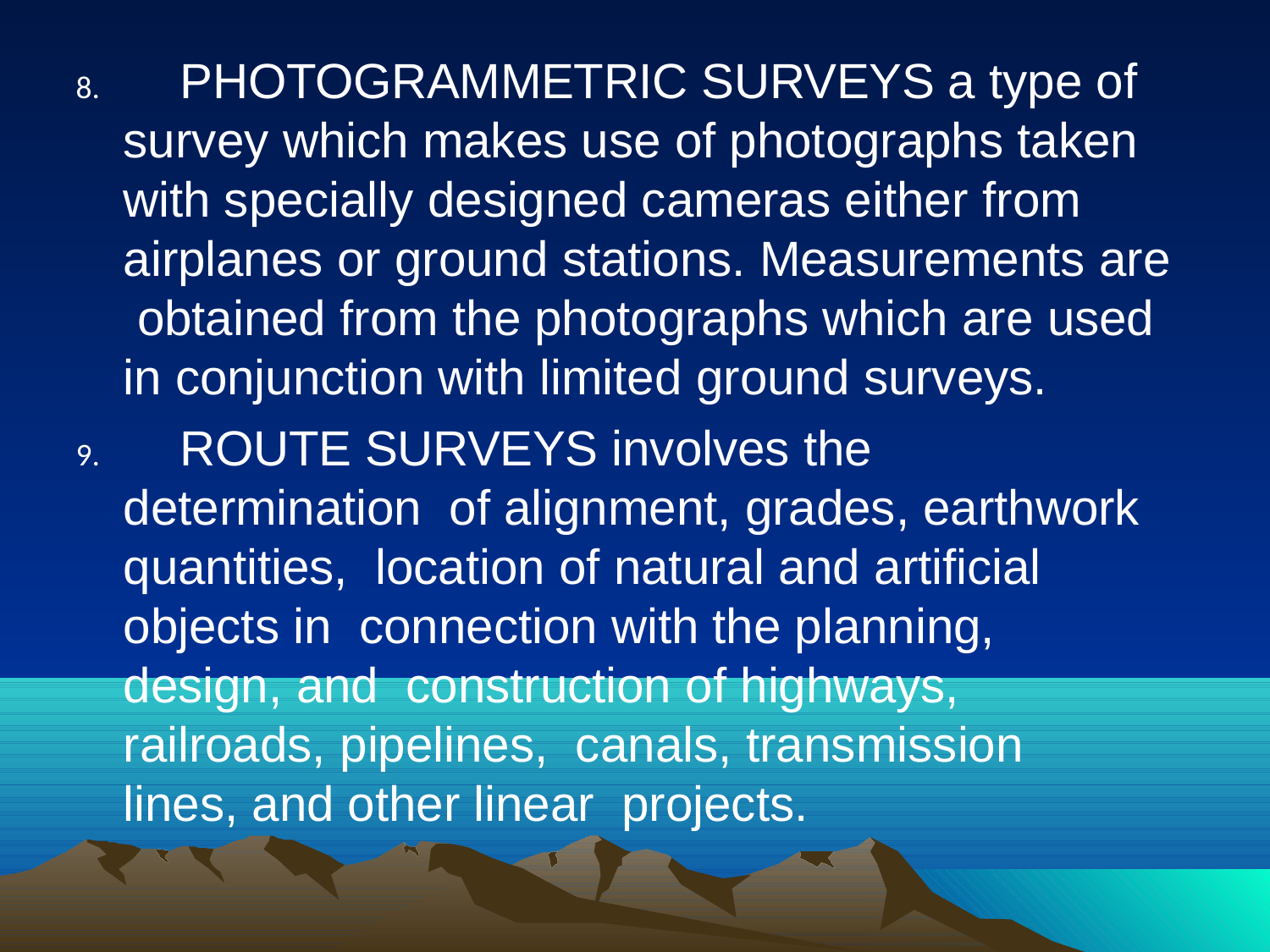

PHOTOGRAMMETRIC SURVEYS a type of  survey which makes use of photographs taken  with specially designed cameras either from  airplanes or ground stations. Measurements are  obtained from the photographs which are used  in conjunction with limited ground surveys.
	ROUTE SURVEYS involves the determination  of alignment, grades, earthwork quantities,  location of natural and artificial objects in  connection with the planning, design, and  construction of highways, railroads, pipelines,  canals, transmission lines, and other linear  projects.